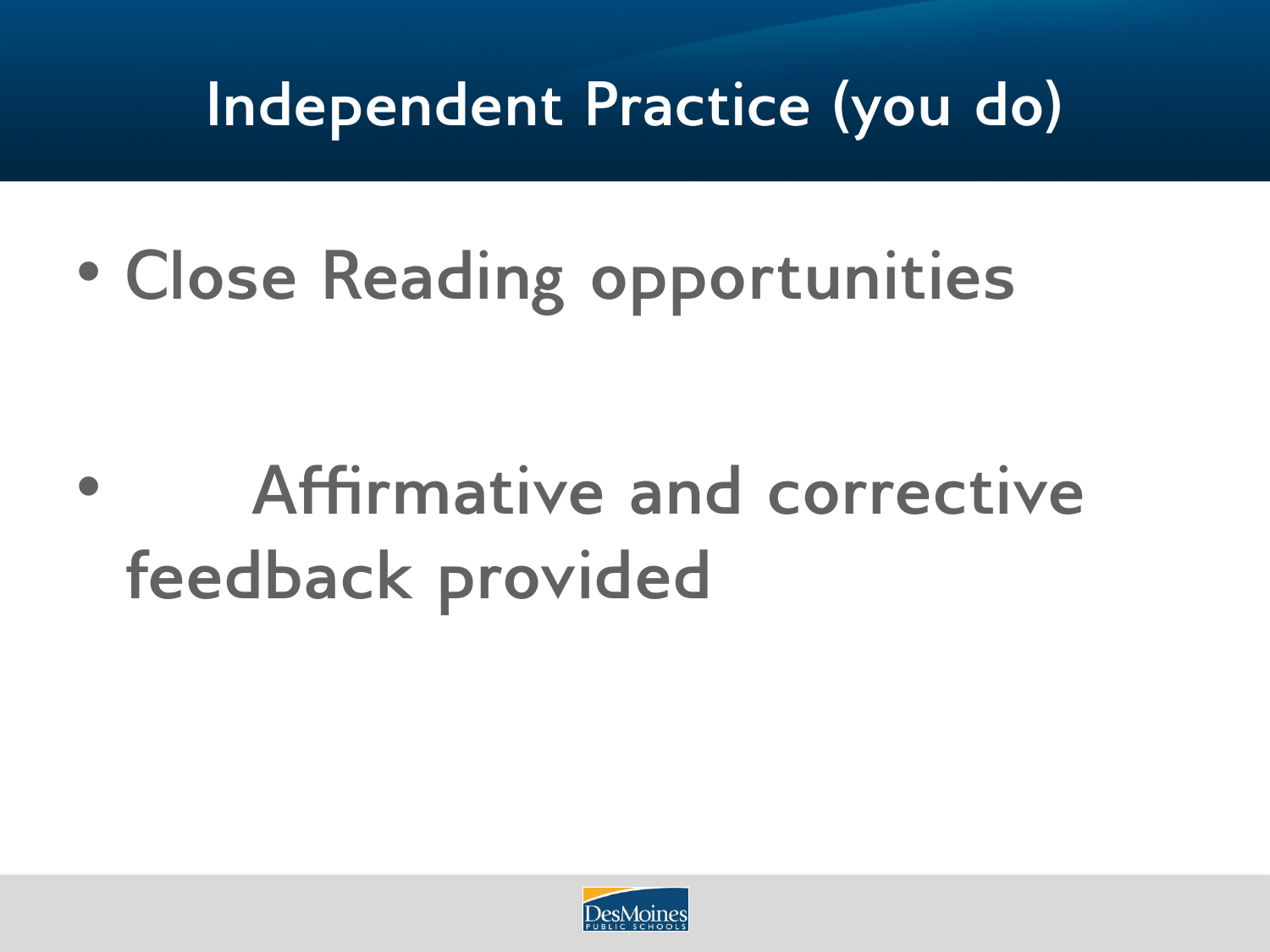

# Independent Practice (you do)
Close Reading opportunities

	Affirmative and corrective feedback provided